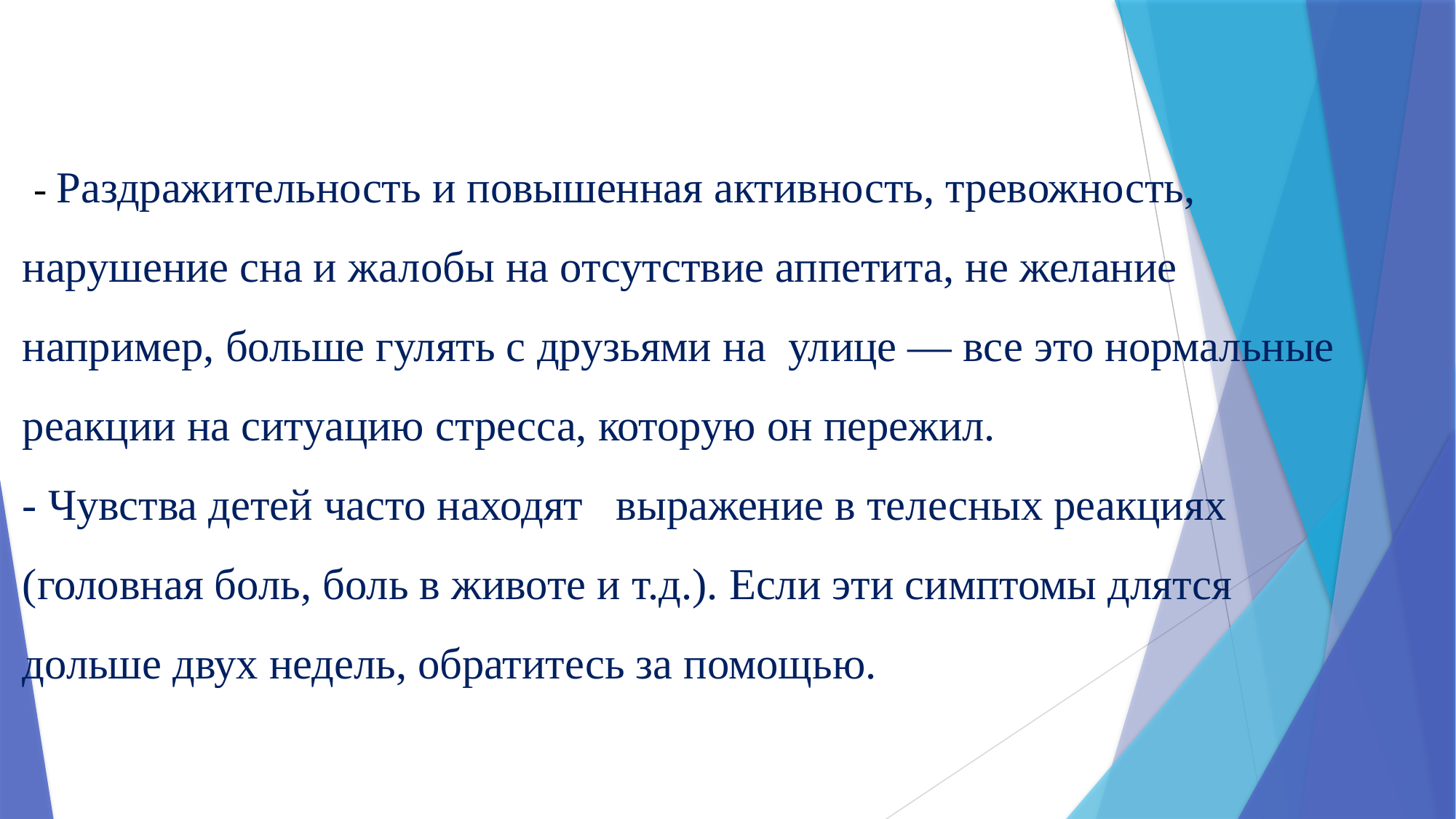

# - Раздражительность и повышенная активность, тревожность, нарушение сна и жалобы на отсутствие аппетита, не желание например, больше гулять с друзьями на  улице — все это нормальные реакции на ситуацию стресса, которую он пережил. - Чувства детей часто находят   выражение в телесных реакциях (головная боль, боль в животе и т.д.). Если эти симптомы длятся дольше двух недель, обратитесь за помощью.